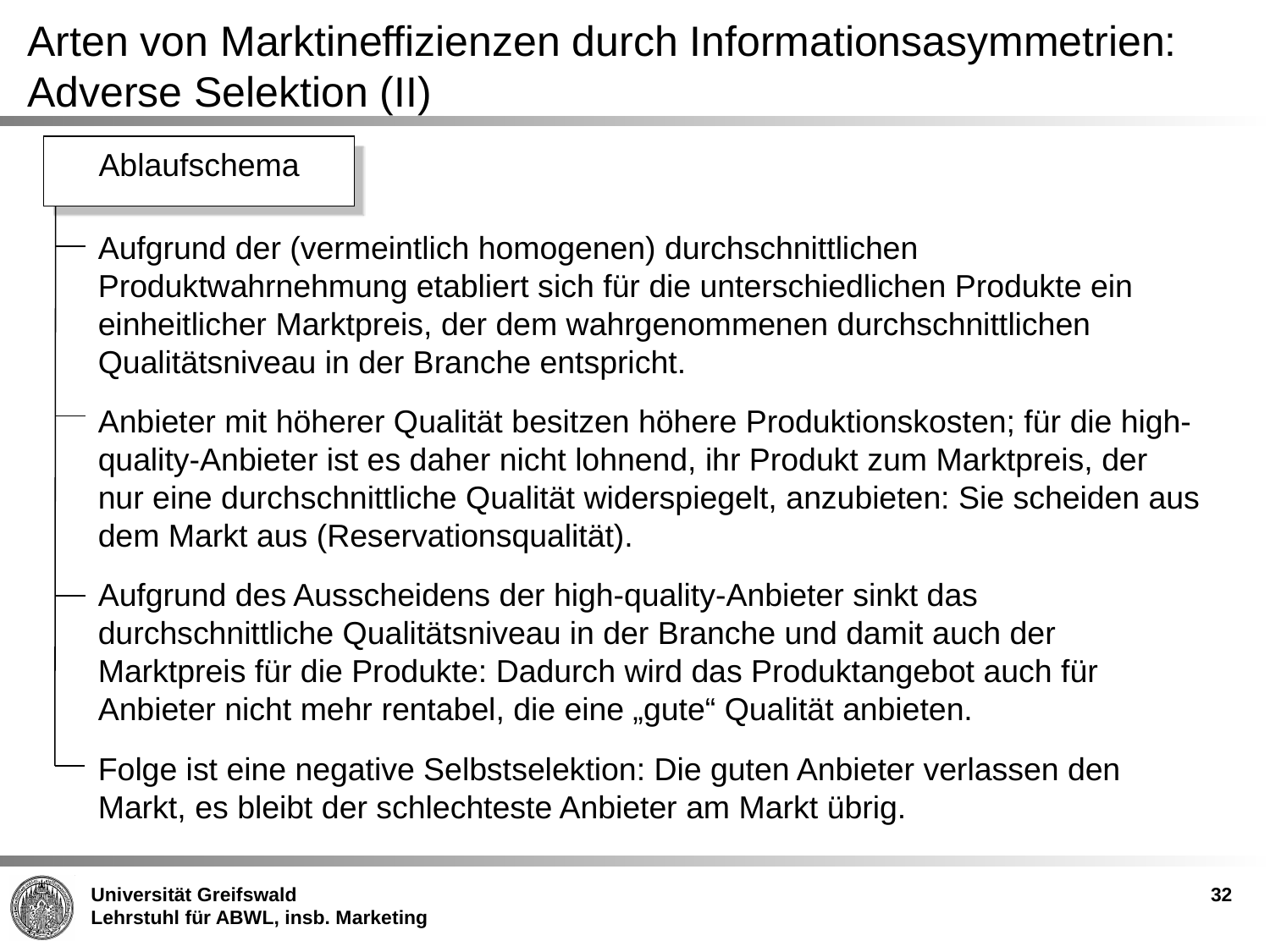

Arten von Marktineffizienzen durch Informationsasymmetrien: Adverse Selektion (II)
Ablaufschema
Aufgrund der (vermeintlich homogenen) durchschnittlichen Produktwahrnehmung etabliert sich für die unterschiedlichen Produkte ein einheitlicher Marktpreis, der dem wahrgenommenen durchschnittlichen Qualitätsniveau in der Branche entspricht.

Anbieter mit höherer Qualität besitzen höhere Produktionskosten; für die high-quality-Anbieter ist es daher nicht lohnend, ihr Produkt zum Marktpreis, der nur eine durchschnittliche Qualität widerspiegelt, anzubieten: Sie scheiden aus dem Markt aus (Reservationsqualität).

Aufgrund des Ausscheidens der high-quality-Anbieter sinkt das durchschnittliche Qualitätsniveau in der Branche und damit auch der Marktpreis für die Produkte: Dadurch wird das Produktangebot auch für Anbieter nicht mehr rentabel, die eine „gute“ Qualität anbieten.

Folge ist eine negative Selbstselektion: Die guten Anbieter verlassen den Markt, es bleibt der schlechteste Anbieter am Markt übrig.
32